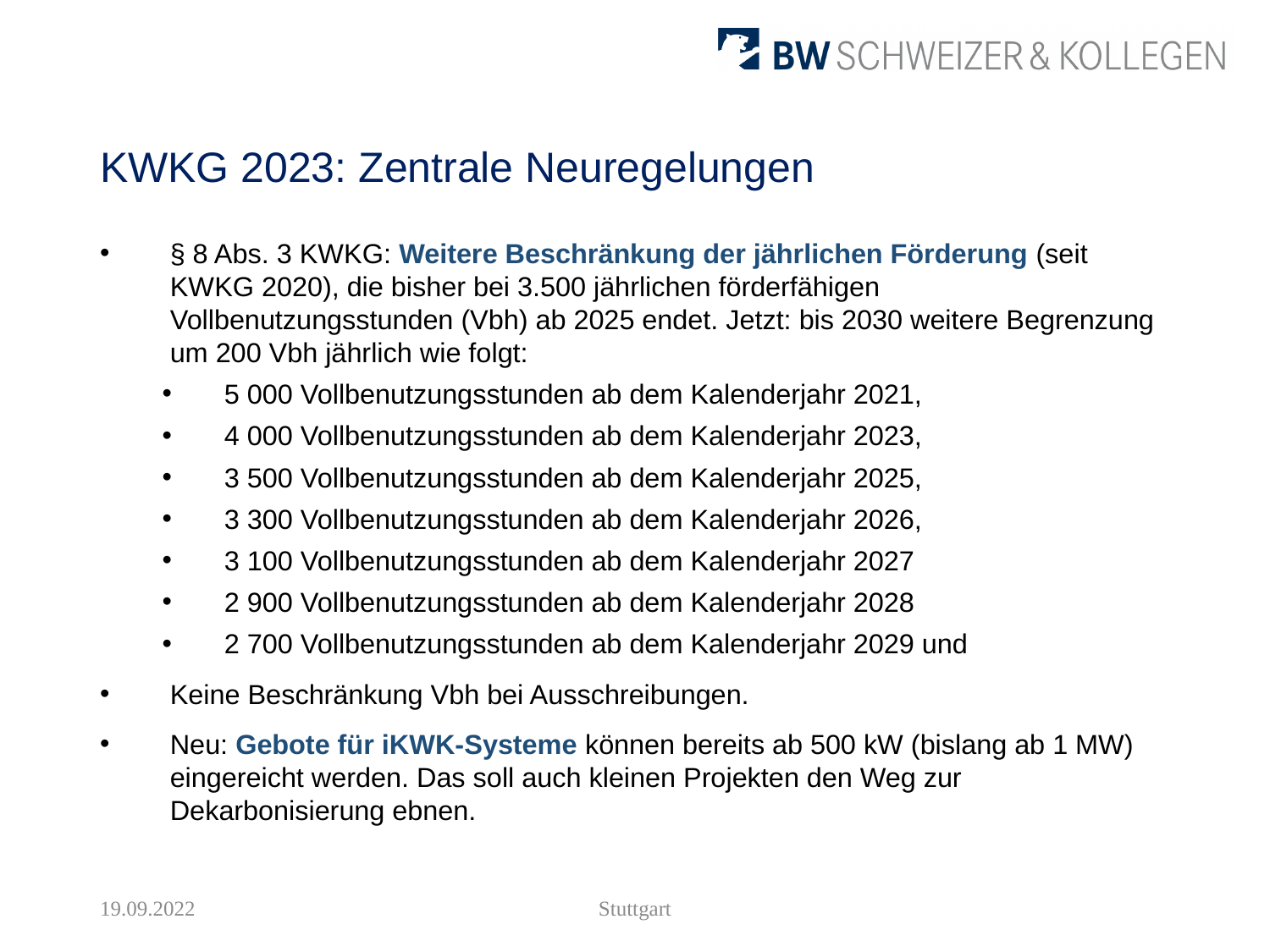

# KWKG 2023: Zentrale Neuregelungen
§ 8 Abs. 3 KWKG: Weitere Beschränkung der jährlichen Förderung (seit KWKG 2020), die bisher bei 3.500 jährlichen förderfähigen Vollbenutzungsstunden (Vbh) ab 2025 endet. Jetzt: bis 2030 weitere Begrenzung um 200 Vbh jährlich wie folgt:
5 000 Vollbenutzungsstunden ab dem Kalenderjahr 2021,
4 000 Vollbenutzungsstunden ab dem Kalenderjahr 2023,
3 500 Vollbenutzungsstunden ab dem Kalenderjahr 2025,
3 300 Vollbenutzungsstunden ab dem Kalenderjahr 2026,
3 100 Vollbenutzungsstunden ab dem Kalenderjahr 2027
2 900 Vollbenutzungsstunden ab dem Kalenderjahr 2028
2 700 Vollbenutzungsstunden ab dem Kalenderjahr 2029 und
Keine Beschränkung Vbh bei Ausschreibungen.
Neu: Gebote für iKWK-Systeme können bereits ab 500 kW (bislang ab 1 MW) eingereicht werden. Das soll auch kleinen Projekten den Weg zur Dekarbonisierung ebnen.
19.09.2022
Stuttgart